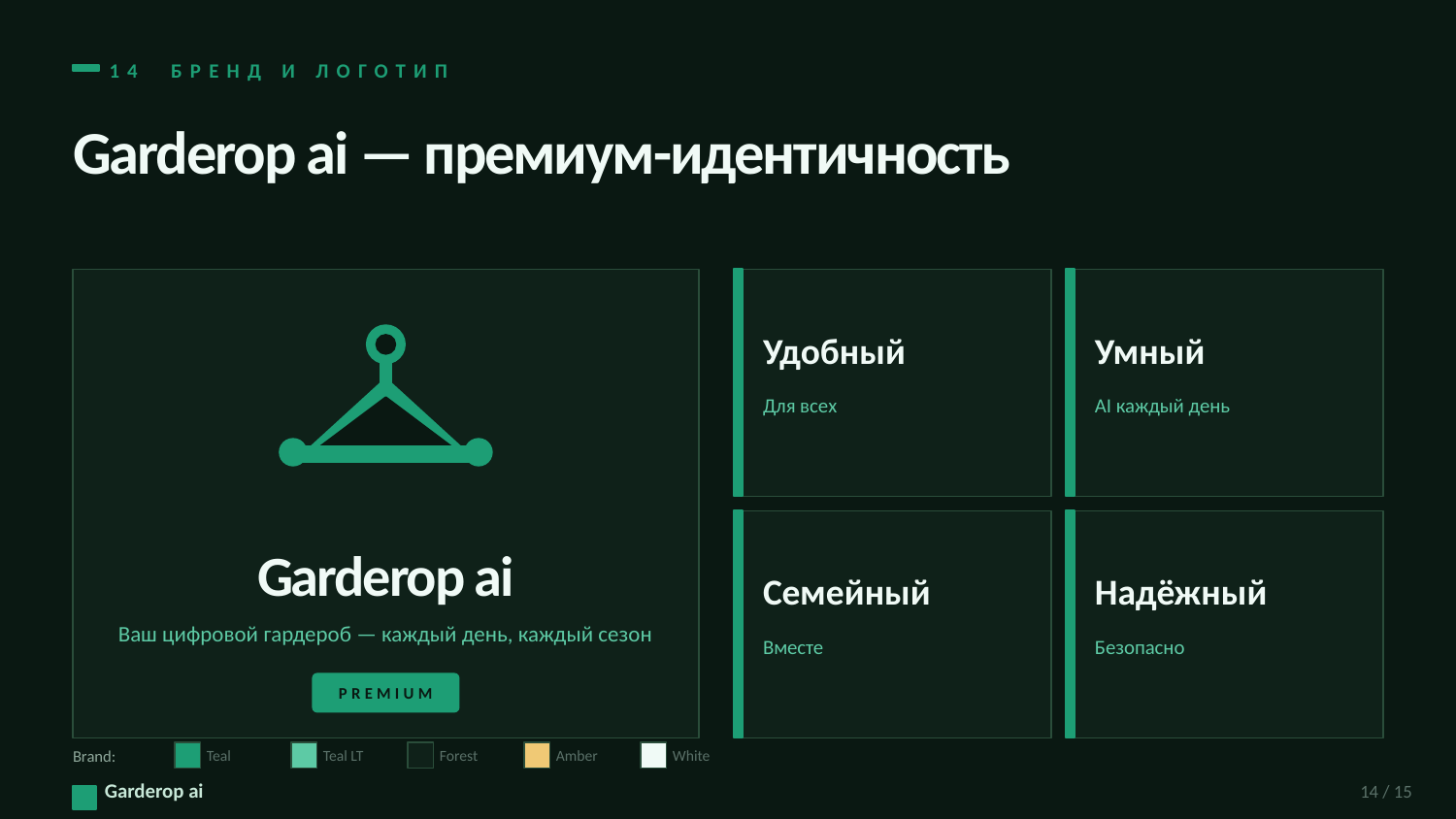

14  БРЕНД И ЛОГОТИП

Garderop ai — премиум-идентичность

Удобный
Умный

Для всех
AI каждый день

Garderop ai
Семейный
Надёжный
Ваш цифровой гардероб — каждый день, каждый сезон
Вместе
Безопасно

PREMIUM
Brand:

Teal

Teal LT

Forest

Amber

White
Garderop ai
14 / 15